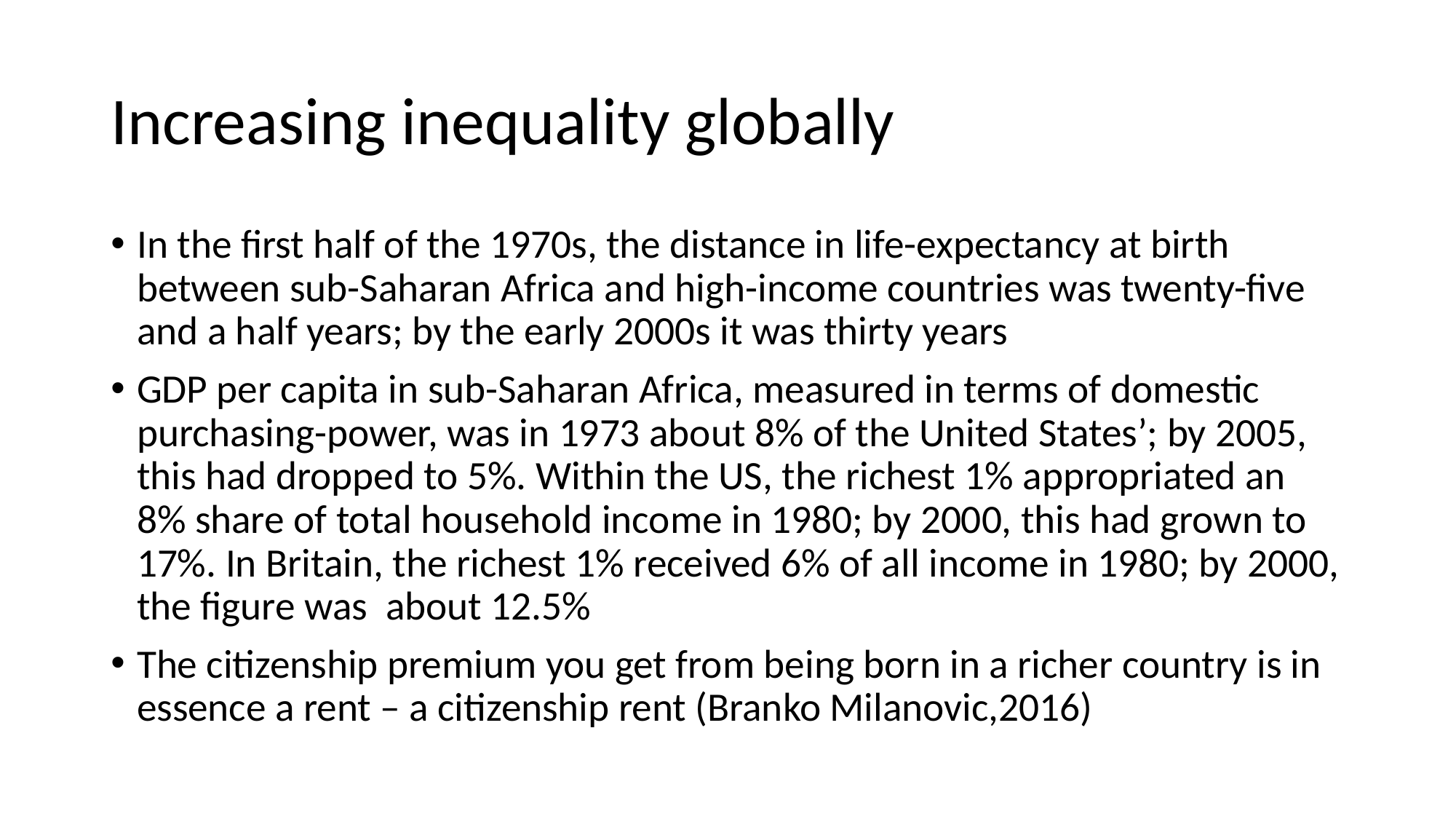

# Increasing inequality globally
In the first half of the 1970s, the distance in life-expectancy at birth between sub-Saharan Africa and high-income countries was twenty-five and a half years; by the early 2000s it was thirty years
GDP per capita in sub-Saharan Africa, measured in terms of domestic purchasing-power, was in 1973 about 8% of the United States’; by 2005, this had dropped to 5%. Within the US, the richest 1% appropriated an 8% share of total household income in 1980; by 2000, this had grown to 17%. In Britain, the richest 1% received 6% of all income in 1980; by 2000, the figure was  about 12.5%
The citizenship premium you get from being born in a richer country is in essence a rent – a citizenship rent (Branko Milanovic,2016)